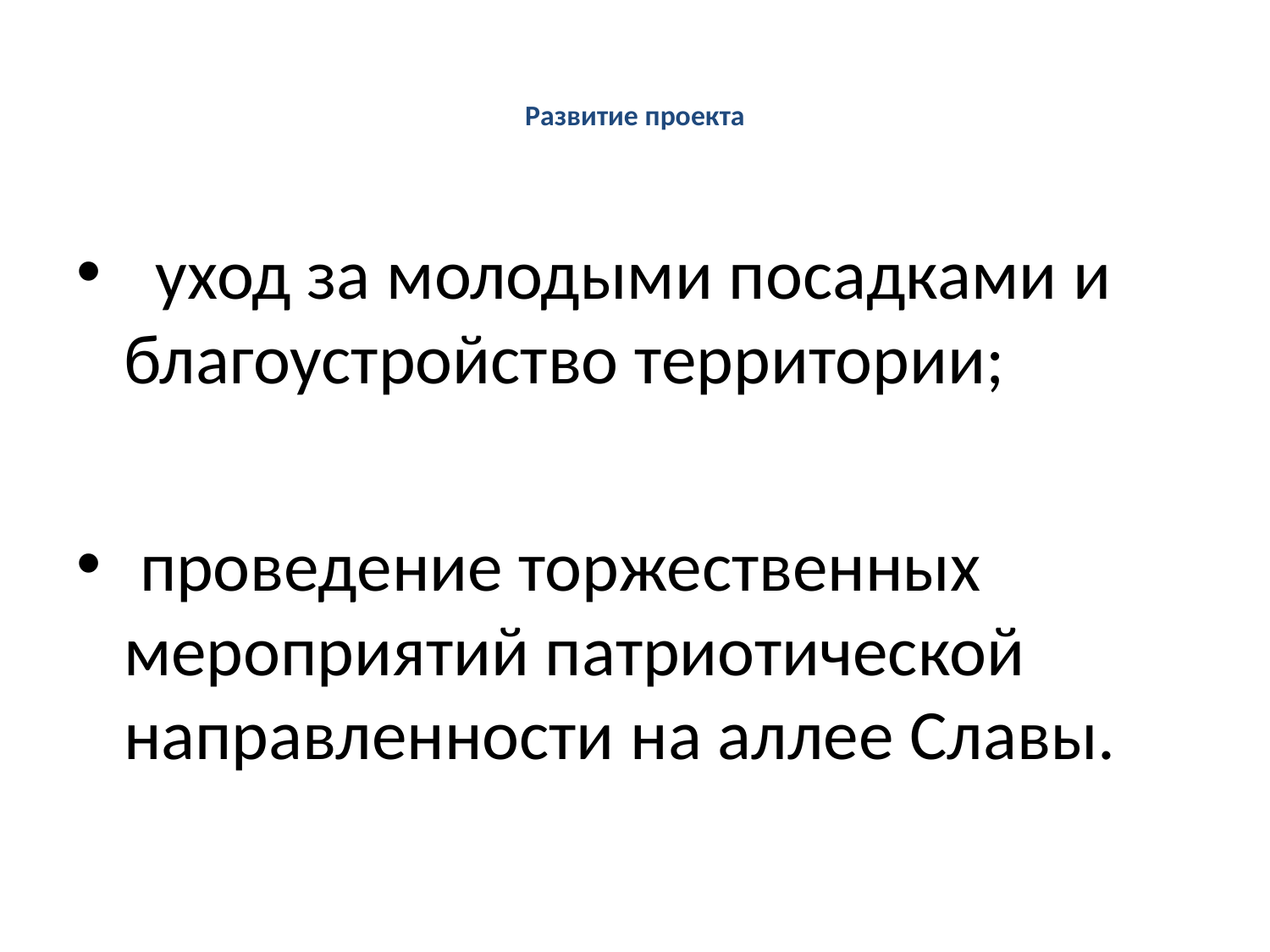

# Развитие проекта
  уход за молодыми посадками и благоустройство территории;

 проведение торжественных мероприятий патриотической направленности на аллее Славы.